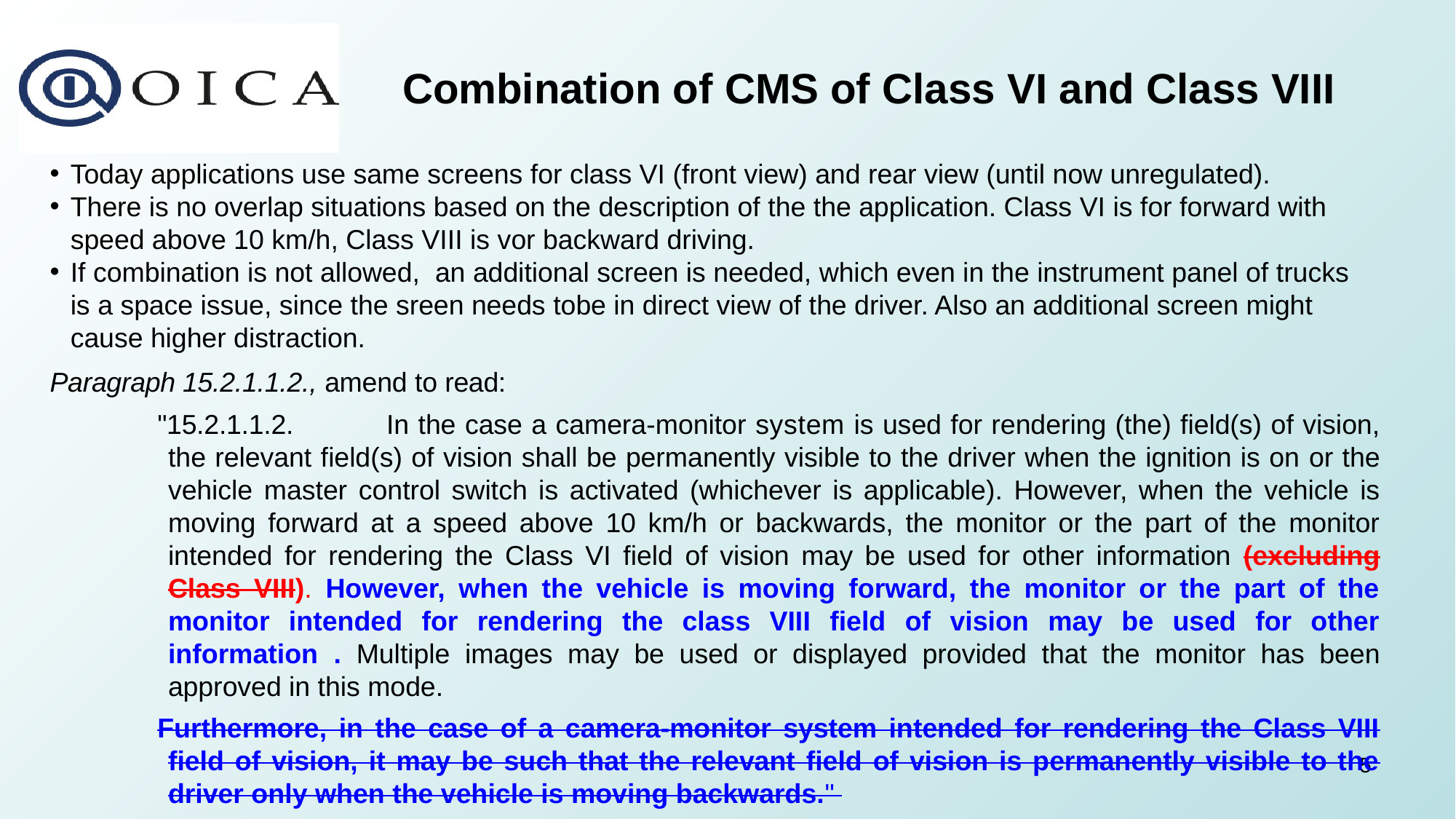

Combination of CMS of Class VI and Class VIII
Today applications use same screens for class VI (front view) and rear view (until now unregulated).
There is no overlap situations based on the description of the the application. Class VI is for forward with speed above 10 km/h, Class VIII is vor backward driving.
If combination is not allowed,  an additional screen is needed, which even in the instrument panel of trucks is a space issue, since the sreen needs tobe in direct view of the driver. Also an additional screen might cause higher distraction.
Paragraph 15.2.1.1.2., amend to read:
"15.2.1.1.2.	In the case a camera-monitor system is used for rendering (the) field(s) of vision, the relevant field(s) of vision shall be permanently visible to the driver when the ignition is on or the vehicle master control switch is activated (whichever is applicable). However, when the vehicle is moving forward at a speed above 10 km/h or backwards, the monitor or the part of the monitor intended for rendering the Class VI field of vision may be used for other information (excluding Class VIII). However, when the vehicle is moving forward, the monitor or the part of the monitor intended for rendering the class VIII field of vision may be used for other information  . Multiple images may be used or displayed provided that the monitor has been approved in this mode.
Furthermore, in the case of a camera-monitor system intended for rendering the Class VIII field of vision, it may be such that the relevant field of vision is permanently visible to the driver only when the vehicle is moving backwards."
5